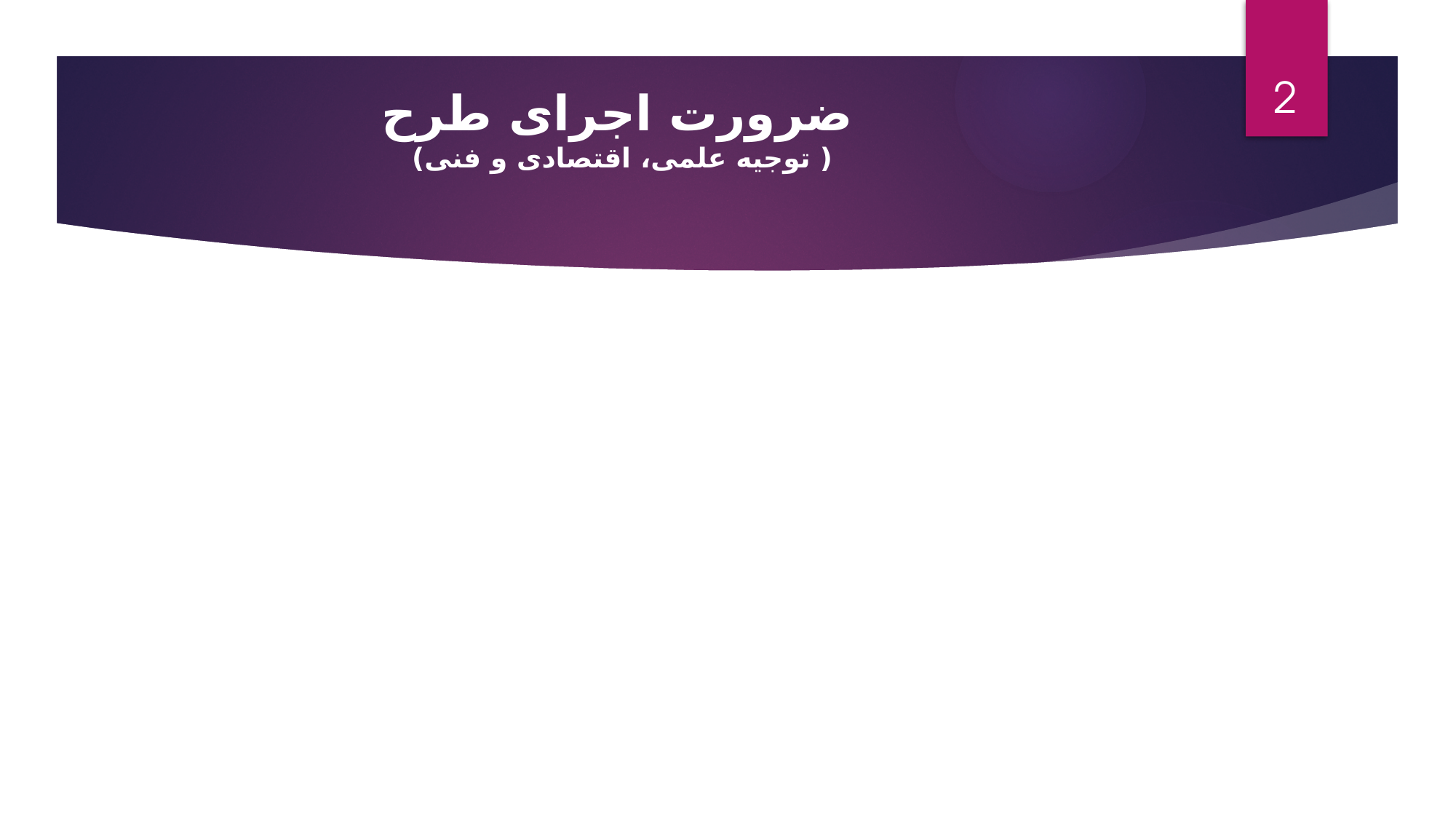

2
# ضرورت اجرای طرح ( توجیه علمی، اقتصادی و فنی)